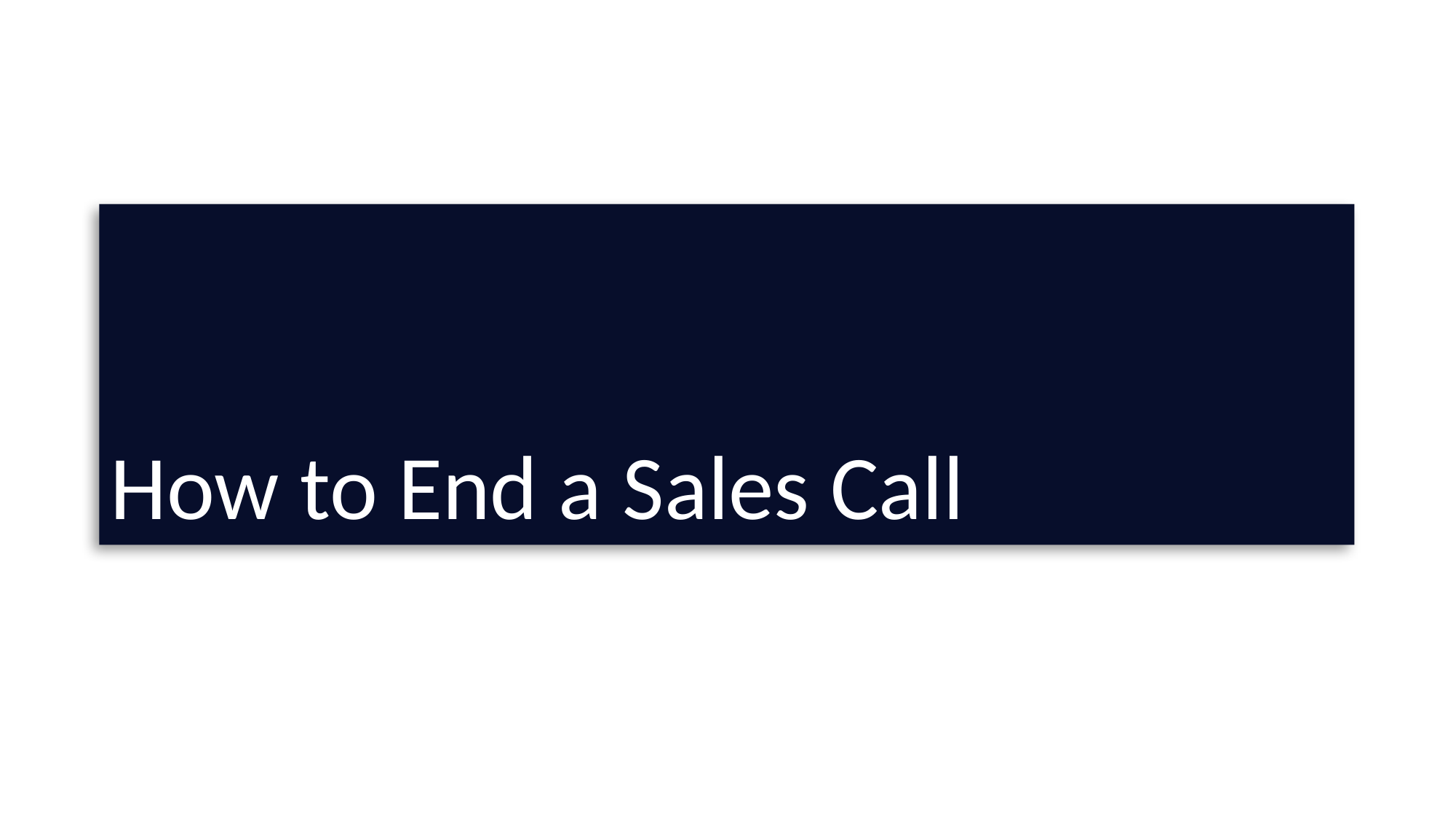

# How to End a Sales Call